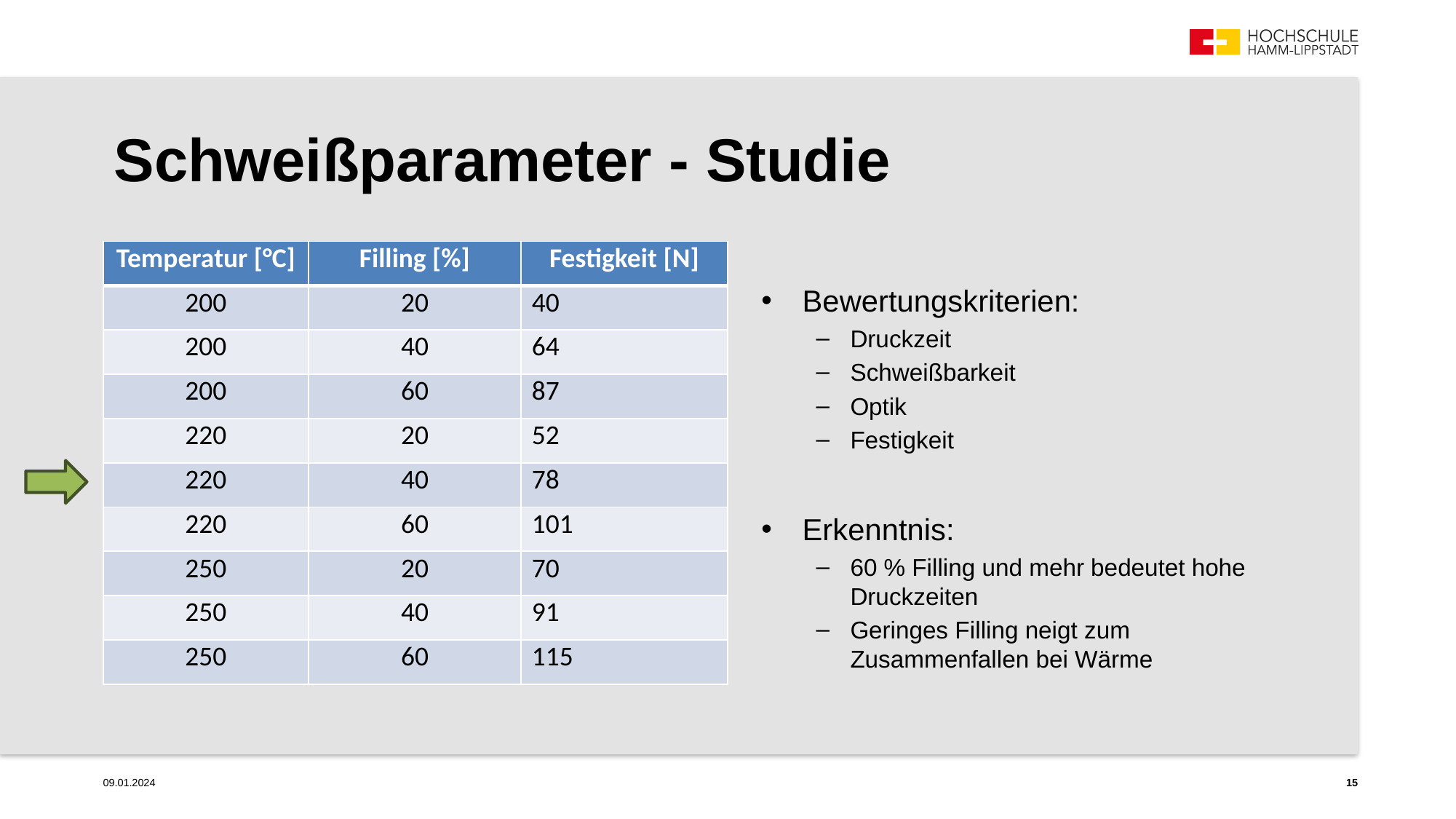

# Schweißparameter - Studie
| Temperatur [°C] | Filling [%] | Festigkeit [N] |
| --- | --- | --- |
| 200 | 20 | 40 |
| 200 | 40 | 64 |
| 200 | 60 | 87 |
| 220 | 20 | 52 |
| 220 | 40 | 78 |
| 220 | 60 | 101 |
| 250 | 20 | 70 |
| 250 | 40 | 91 |
| 250 | 60 | 115 |

Bewertungskriterien:
Druckzeit
Schweißbarkeit
Optik
Festigkeit

Erkenntnis:
60 % Filling und mehr bedeutet hohe Druckzeiten
Geringes Filling neigt zum Zusammenfallen bei Wärme

09.01.2024

15